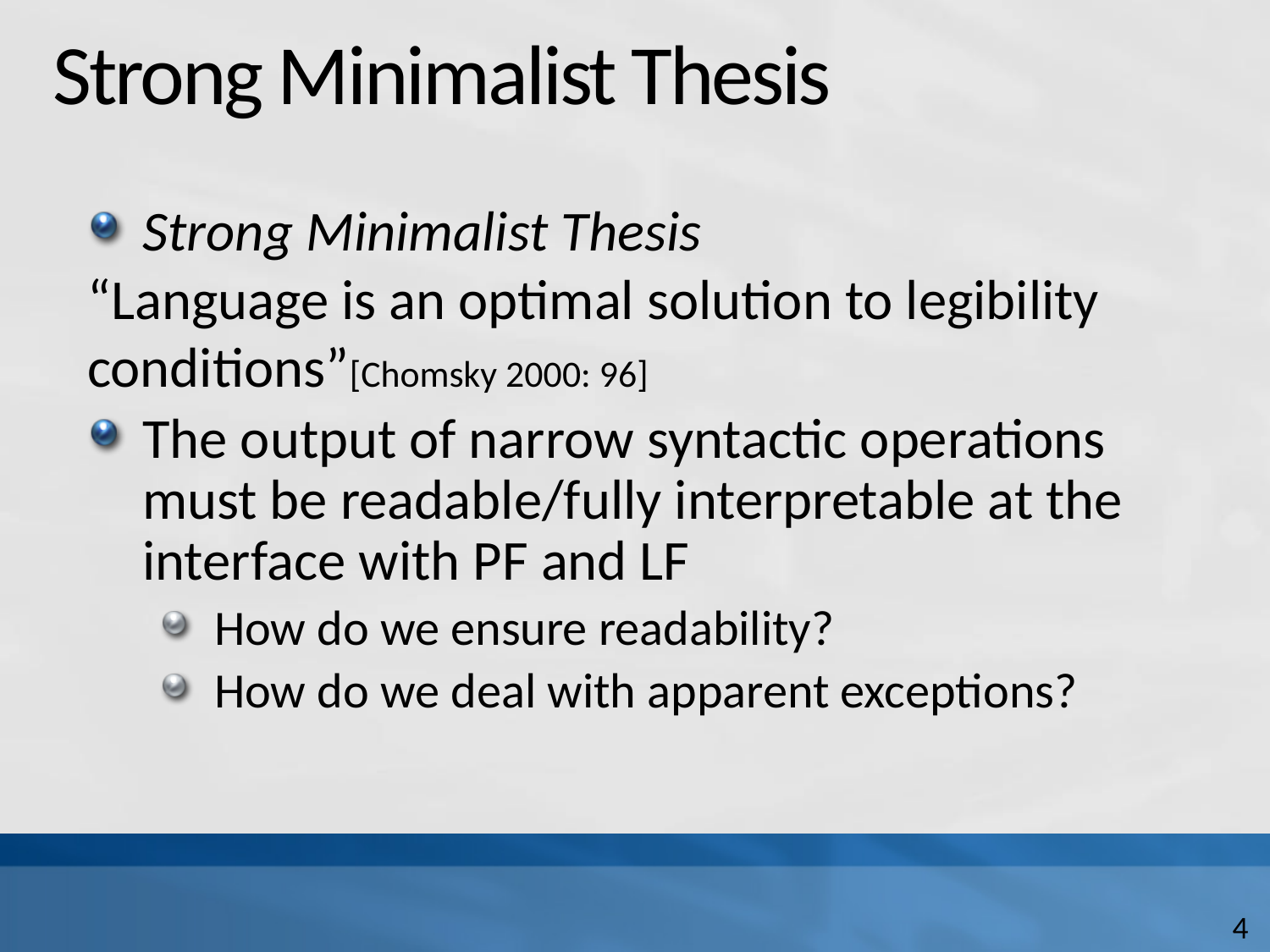

# Strong Minimalist Thesis
Strong Minimalist Thesis
“Language is an optimal solution to legibility conditions”[Chomsky 2000: 96]
The output of narrow syntactic operations must be readable/fully interpretable at the interface with PF and LF
How do we ensure readability?
How do we deal with apparent exceptions?
4